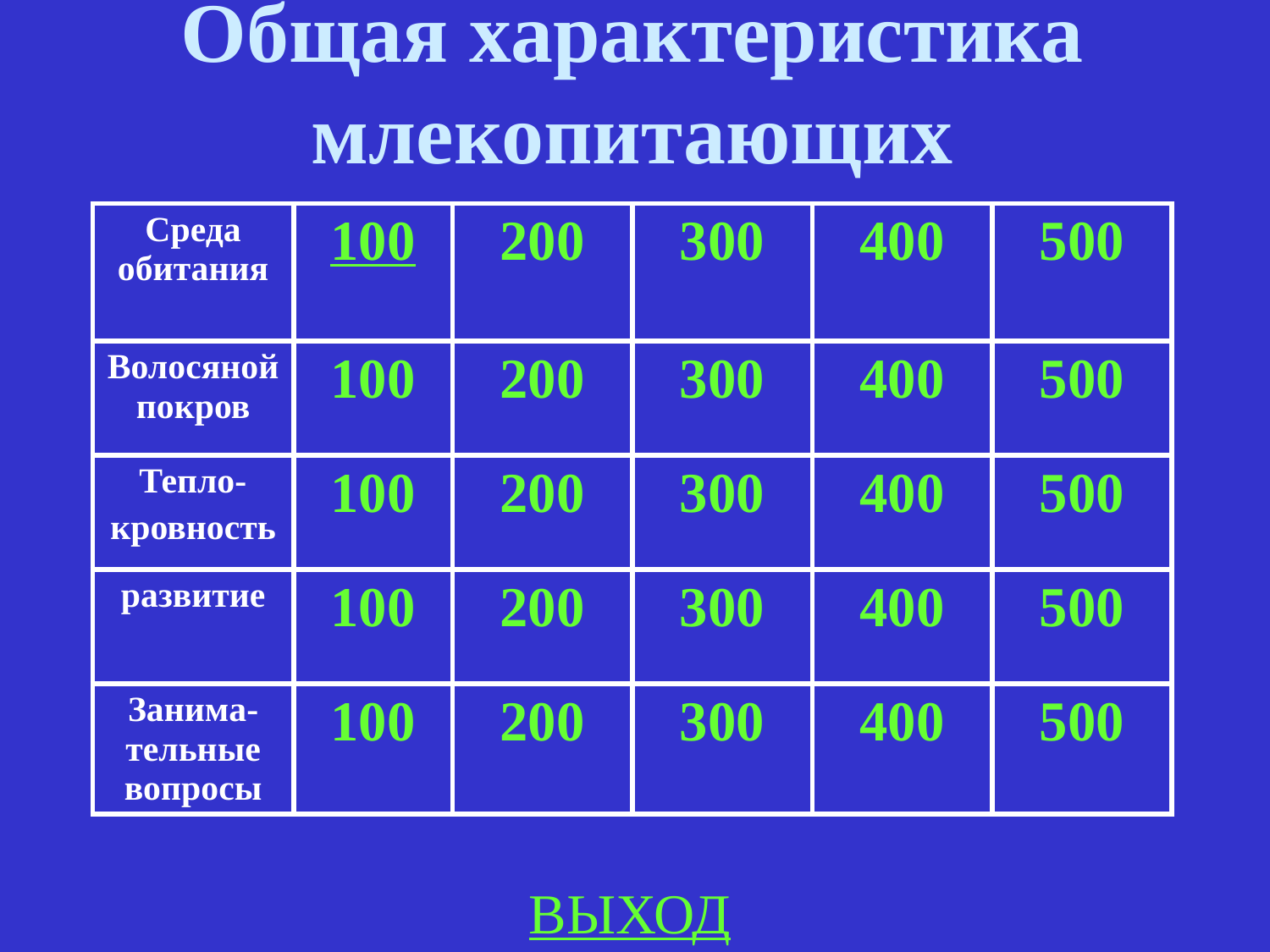

# Общая характеристика млекопитающих
| Среда обитания | 100 | 200 | 300 | 400 | 500 |
| --- | --- | --- | --- | --- | --- |
| Волосяной покров | 100 | 200 | 300 | 400 | 500 |
| Тепло- кровность | 100 | 200 | 300 | 400 | 500 |
| развитие | 100 | 200 | 300 | 400 | 500 |
| Занима-тельные вопросы | 100 | 200 | 300 | 400 | 500 |
ВЫХОД